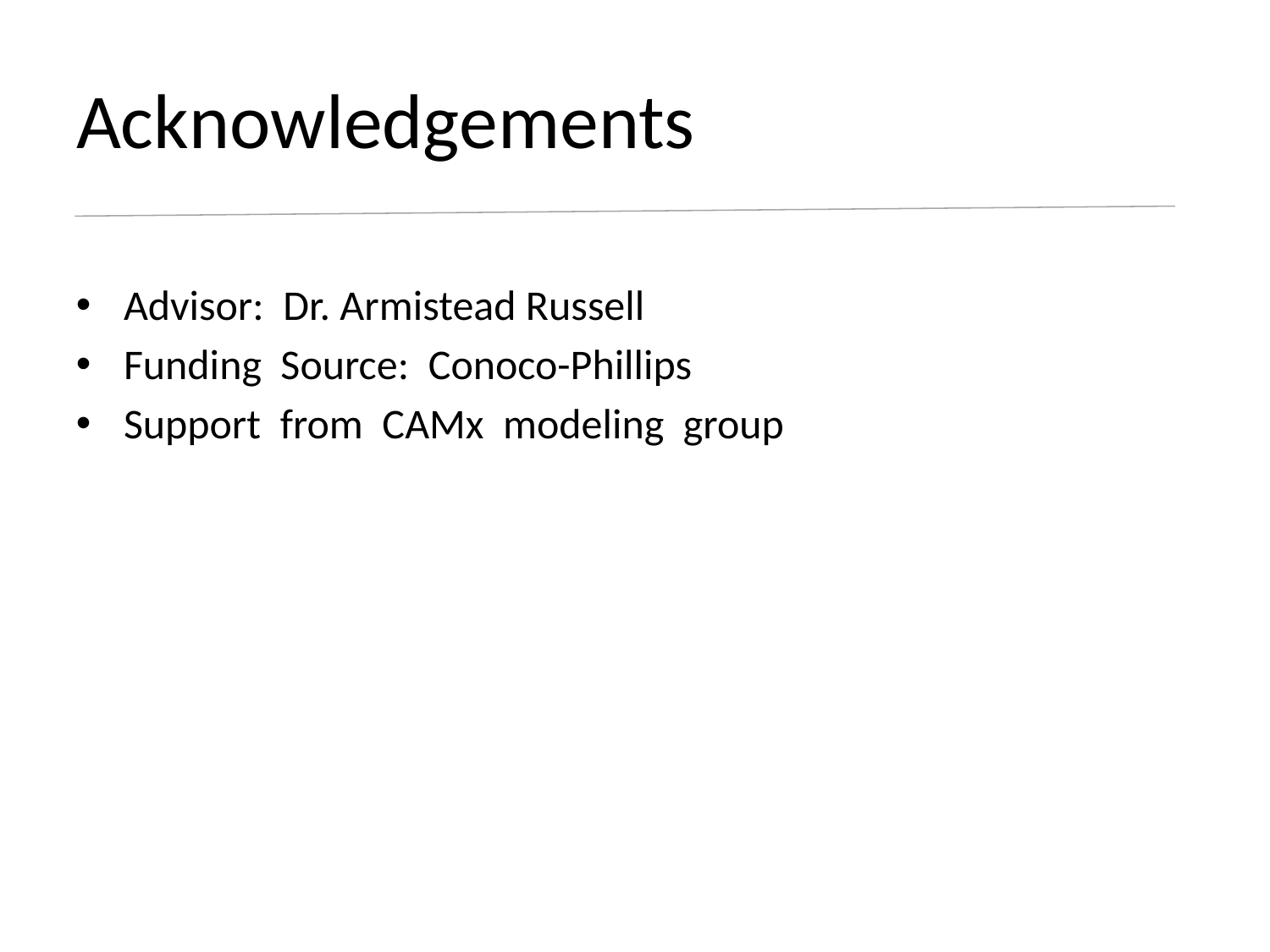

Acknowledgements
Advisor:  Dr. Armistead Russell
Funding  Source:  Conoco-Phillips
Support  from  CAMx  modeling  group